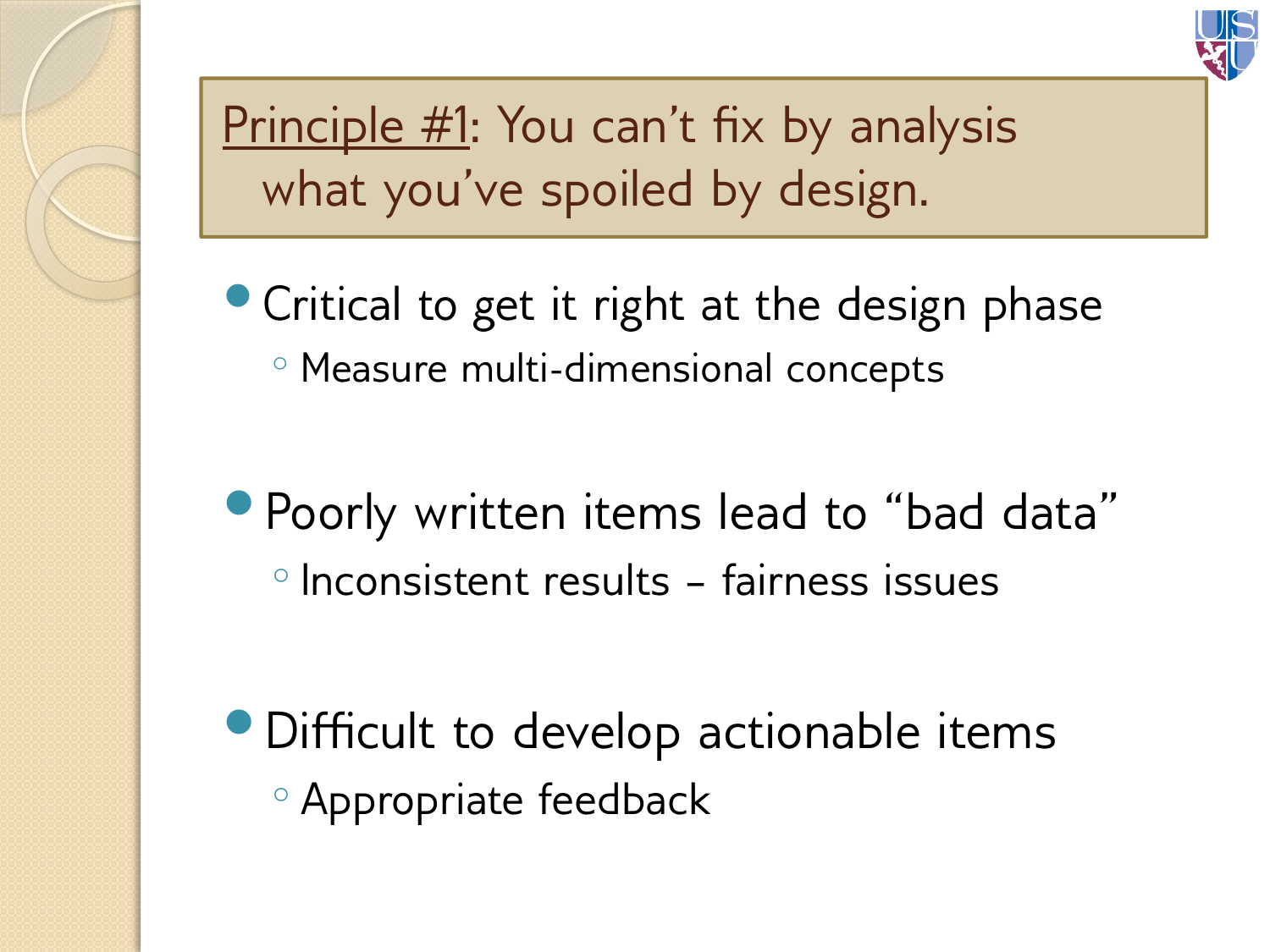

Principle #1: You can’t fix by analysis
what you’ve spoiled by design.

Critical to get it right at the design phase
Measure multi-dimensional concepts

Poorly written items lead to “bad data”
Inconsistent results – fairness issues

Difficult to develop actionable items
Appropriate feedback